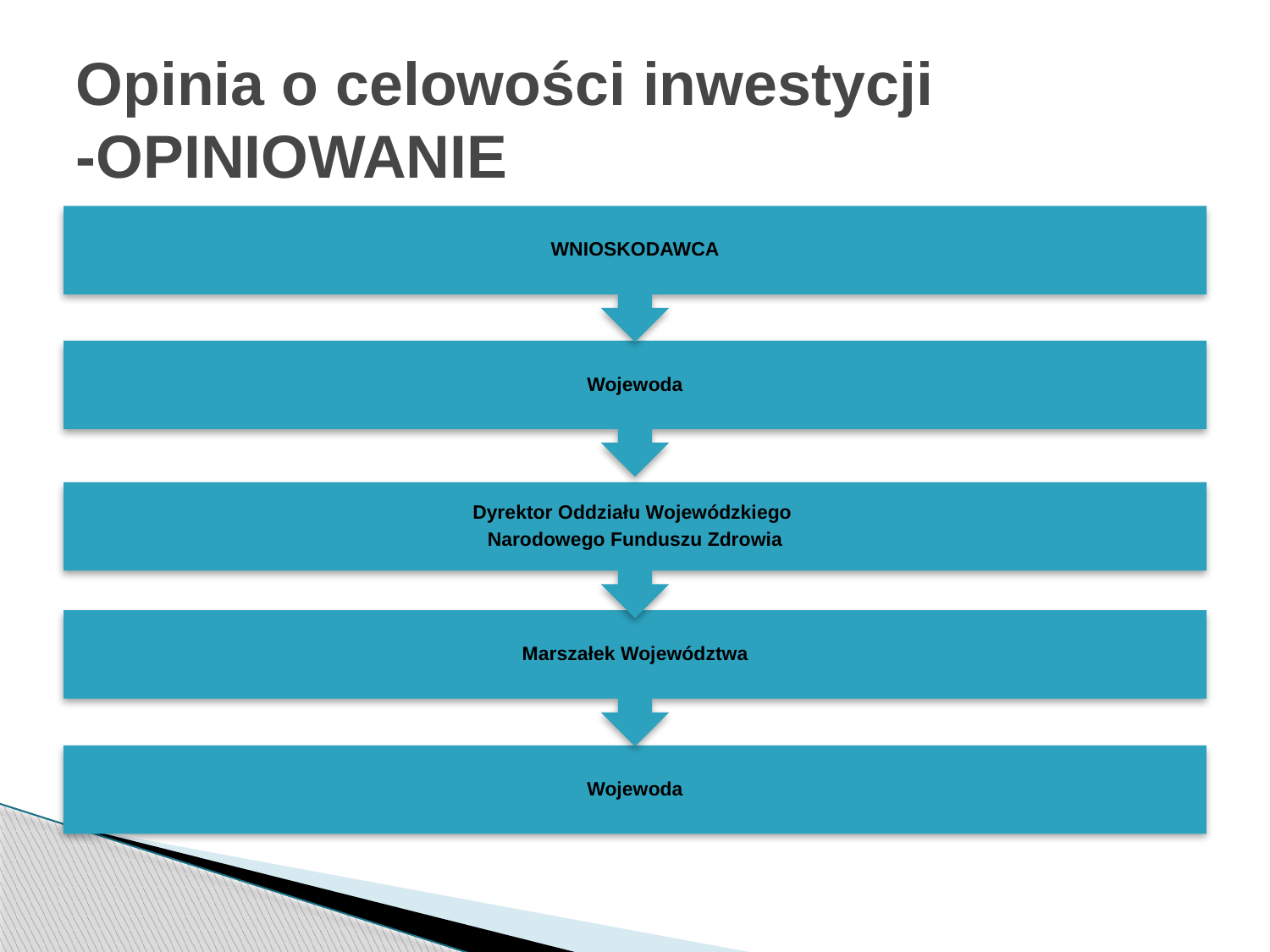

# Opinia o celowości inwestycji -OPINIOWANIE
Wojewoda
Marszałek Województwa
Dyrektor Oddziału Wojewódzkiego
Narodowego Funduszu Zdrowia
Wojewoda
WNIOSKODAWCA